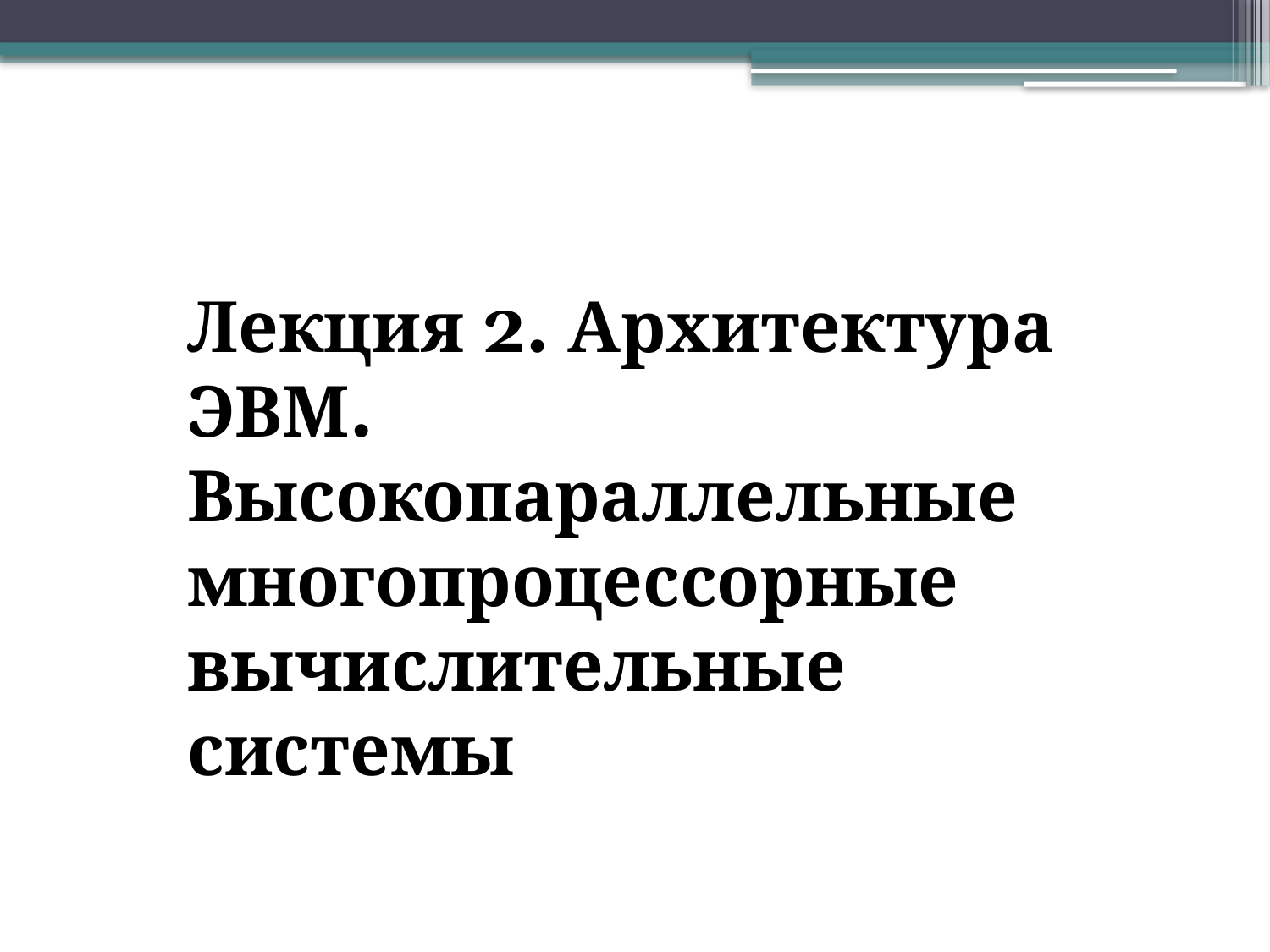

Лекция 2. Архитектура ЭВМ.
Высокопараллельные многопроцессорные
вычислительные системы